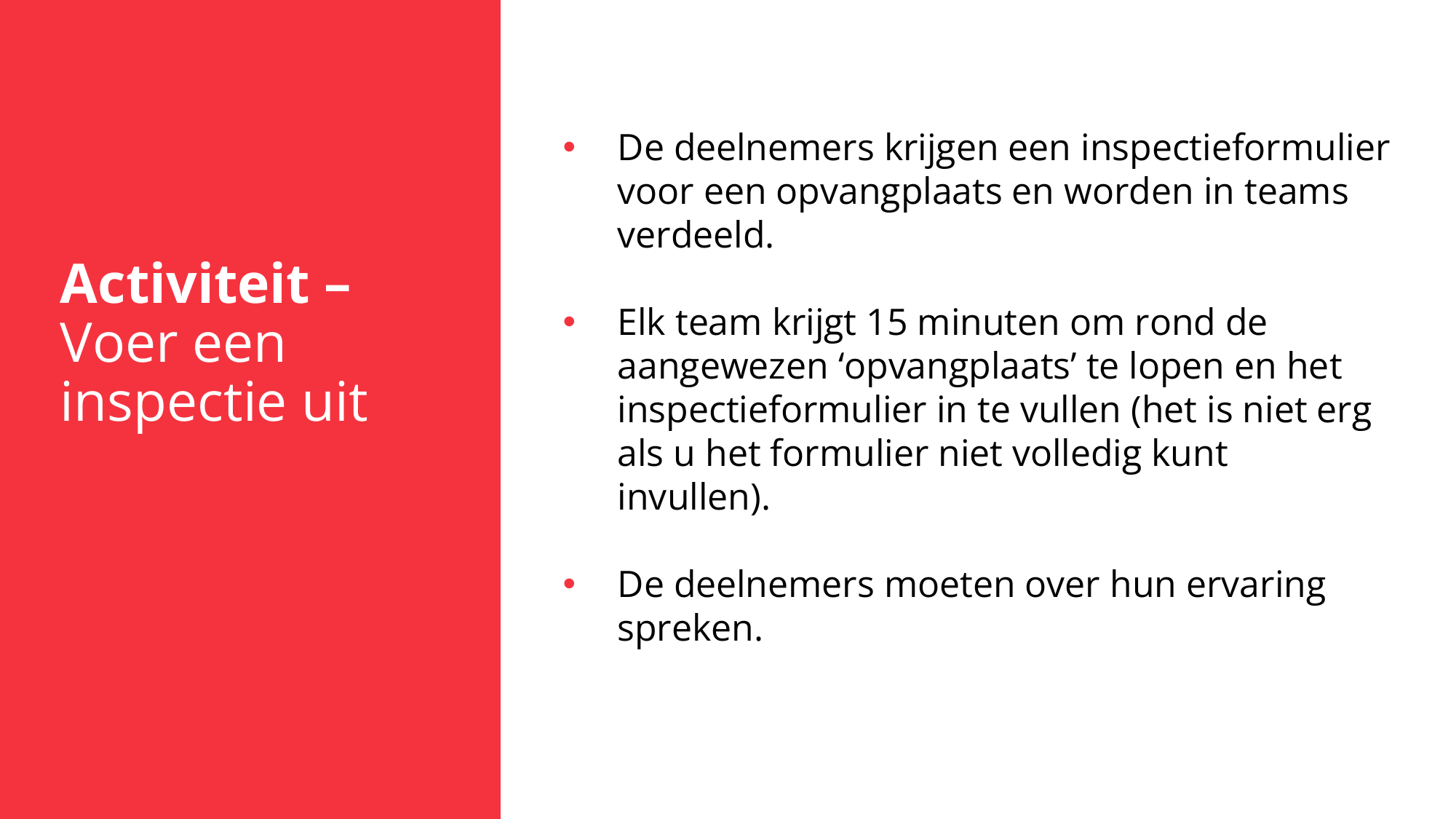

Activiteit – Voer een inspectie uit
De deelnemers krijgen een inspectieformulier voor een opvangplaats en worden in teams verdeeld.

Elk team krijgt 15 minuten om rond de aangewezen ‘opvangplaats’ te lopen en het inspectieformulier in te vullen (het is niet erg als u het formulier niet volledig kunt invullen).

De deelnemers moeten over hun ervaring spreken.